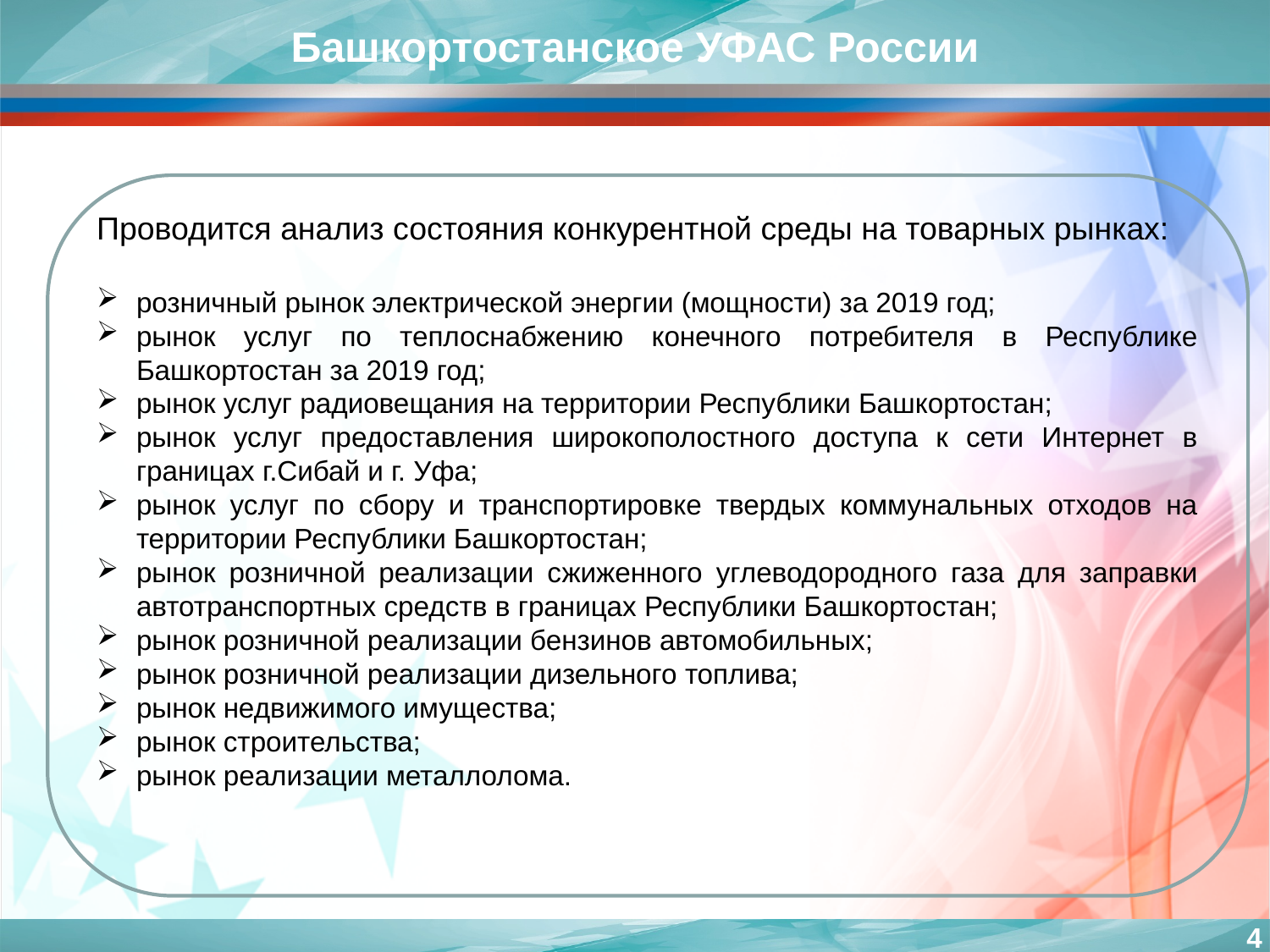

Башкортостанское УФАС России
Проводится анализ состояния конкурентной среды на товарных рынках:

розничный рынок электрической энергии (мощности) за 2019 год;
рынок услуг по теплоснабжению конечного потребителя в Республике Башкортостан за 2019 год;
рынок услуг радиовещания на территории Республики Башкортостан;
рынок услуг предоставления широкополостного доступа к сети Интернет в границах г.Сибай и г. Уфа;
рынок услуг по сбору и транспортировке твердых коммунальных отходов на территории Республики Башкортостан;
рынок розничной реализации сжиженного углеводородного газа для заправки автотранспортных средств в границах Республики Башкортостан;
рынок розничной реализации бензинов автомобильных;
рынок розничной реализации дизельного топлива;
рынок недвижимого имущества;
рынок строительства;
рынок реализации металлолома.

4